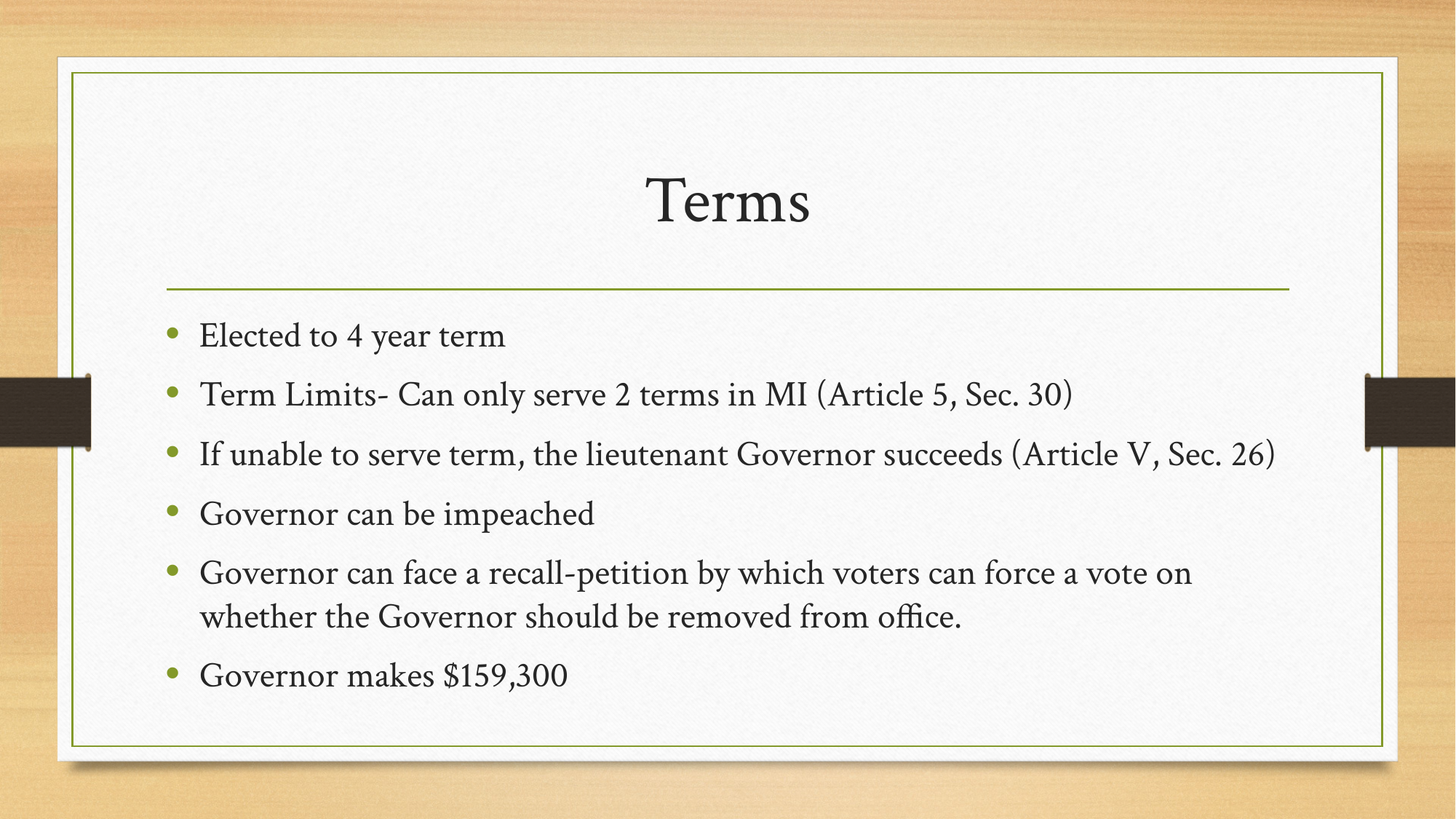

# Terms
Elected to 4 year term
Term Limits- Can only serve 2 terms in MI (Article 5, Sec. 30)
If unable to serve term, the lieutenant Governor succeeds (Article V, Sec. 26)
Governor can be impeached
Governor can face a recall-petition by which voters can force a vote on whether the Governor should be removed from office.
Governor makes $159,300